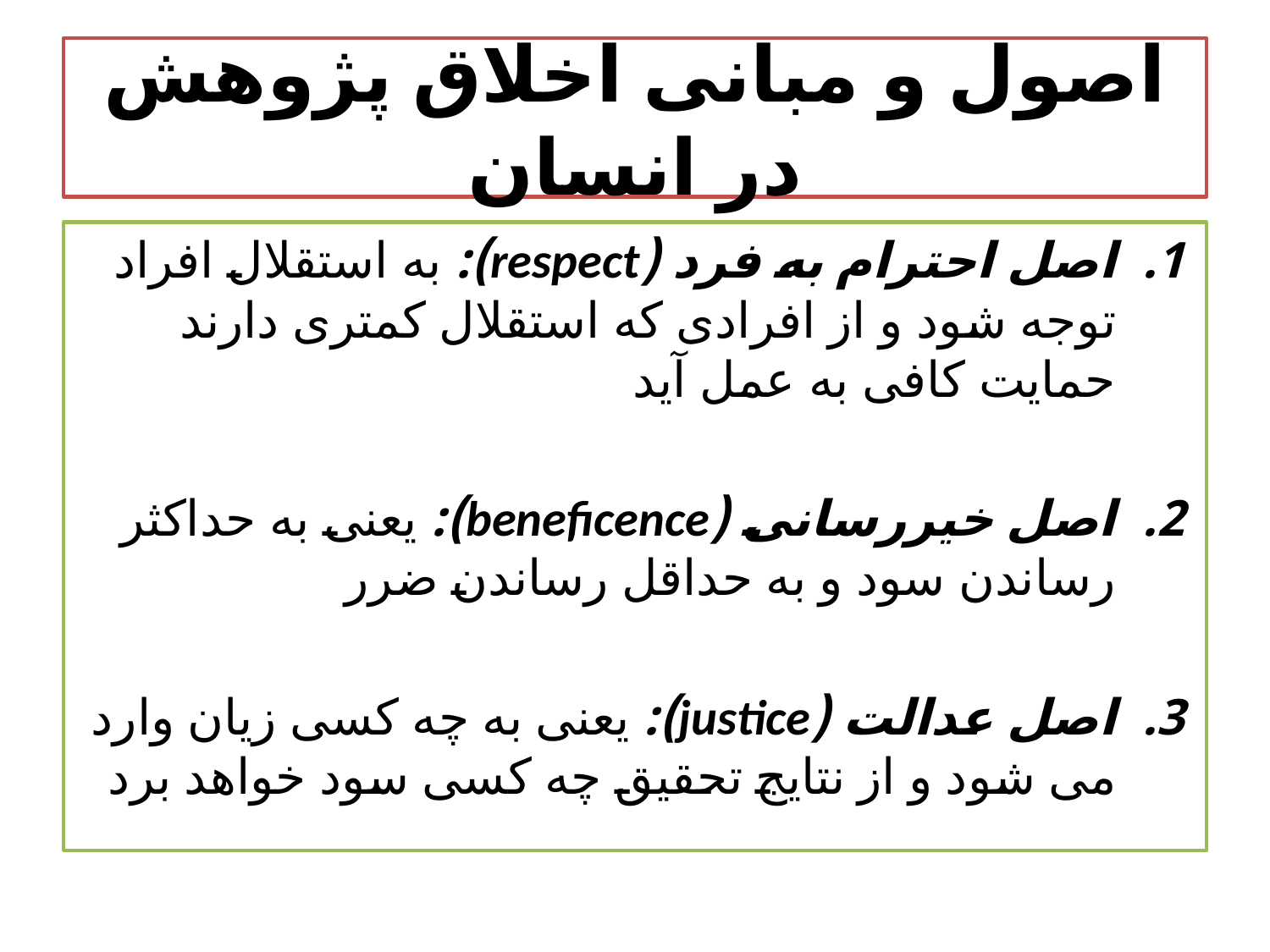

# اصول و مبانی اخلاق پژوهش در انسان
اصل احترام به فرد (respect): به استقلال افراد توجه شود و از افرادی که استقلال کمتری دارند حمایت کافی به عمل آید

اصل خیررسانی (beneficence): یعنی به حداکثر رساندن سود و به حداقل رساندن ضرر

اصل عدالت (justice): یعنی به چه کسی زیان وارد می شود و از نتایج تحقیق چه کسی سود خواهد برد